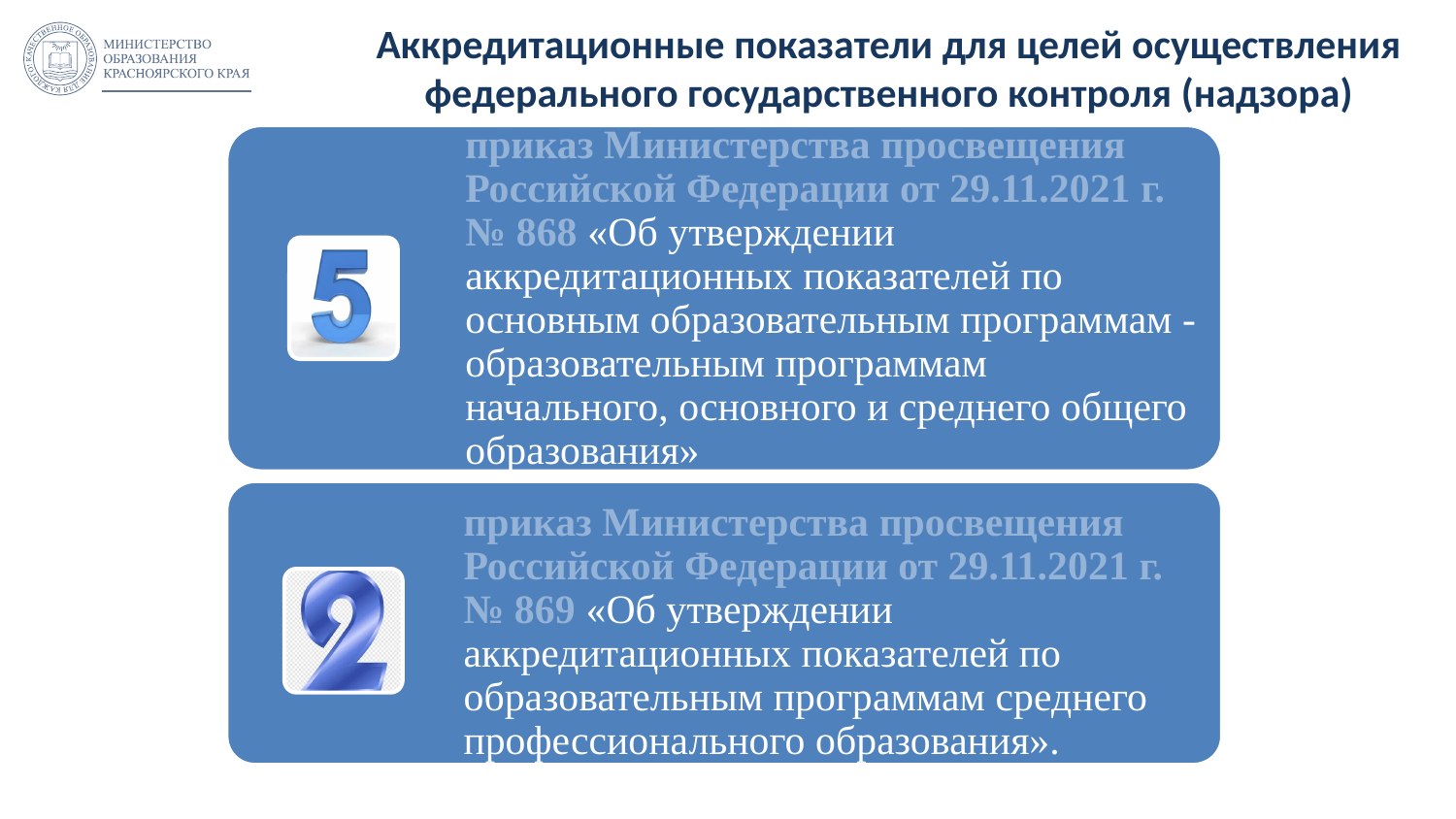

# Аккредитационные показатели для целей осуществления федерального государственного контроля (надзора)
приказ Министерства просвещения Российской Федерации от 29.11.2021 г.
№ 868 «Об утверждении аккредитационных показателей по основным образовательным программам - образовательным программам  начального, основного и среднего общего образования»
приказ Министерства просвещения Российской Федерации от 29.11.2021 г.
№ 869 «Об утверждении аккредитационных показателей по образовательным программам среднего профессионального образования».